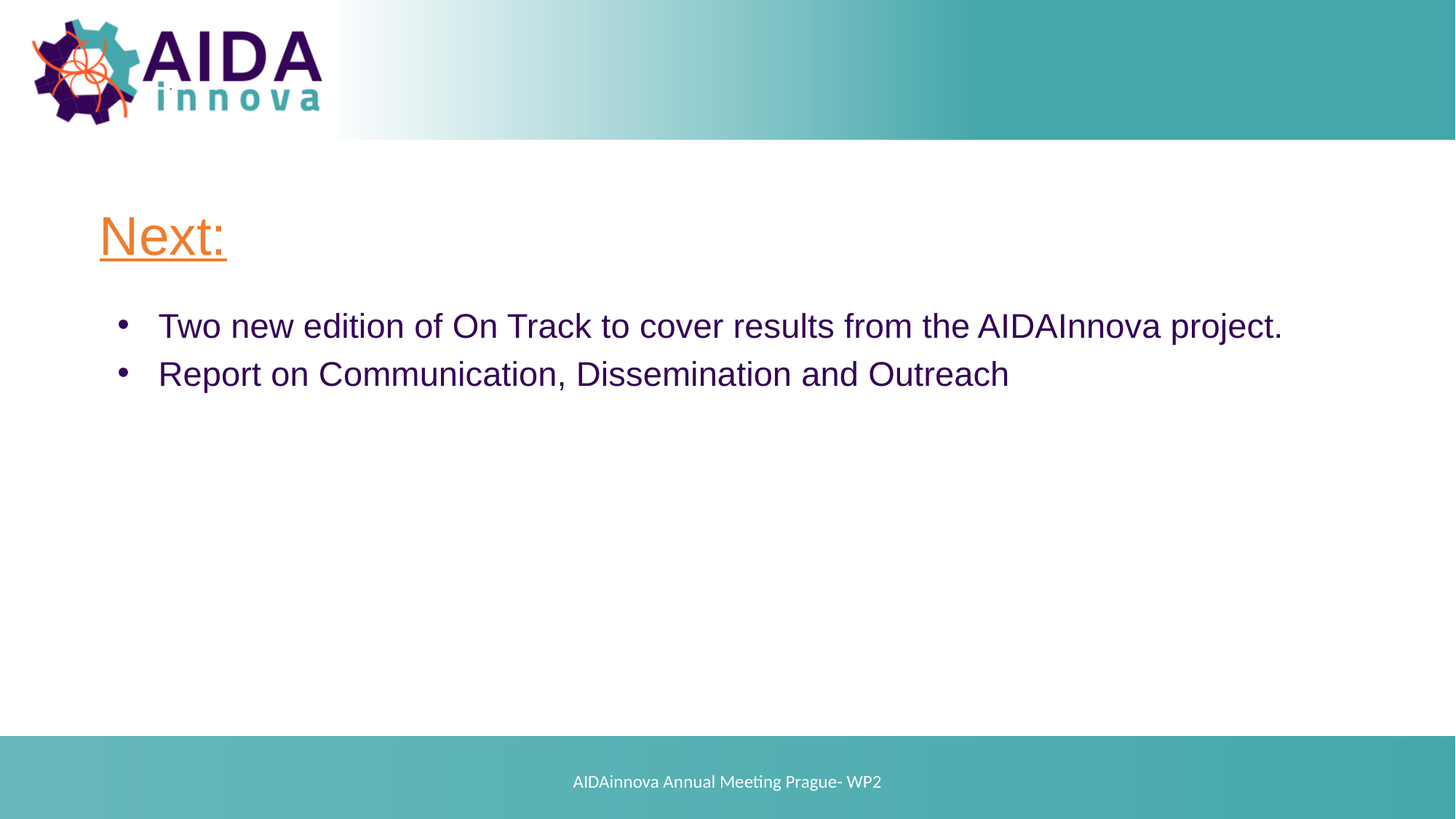

Next:
Two new edition of On Track to cover results from the AIDAInnova project.
Report on Communication, Dissemination and Outreach

AIDAinnova Annual Meeting Prague- WP2